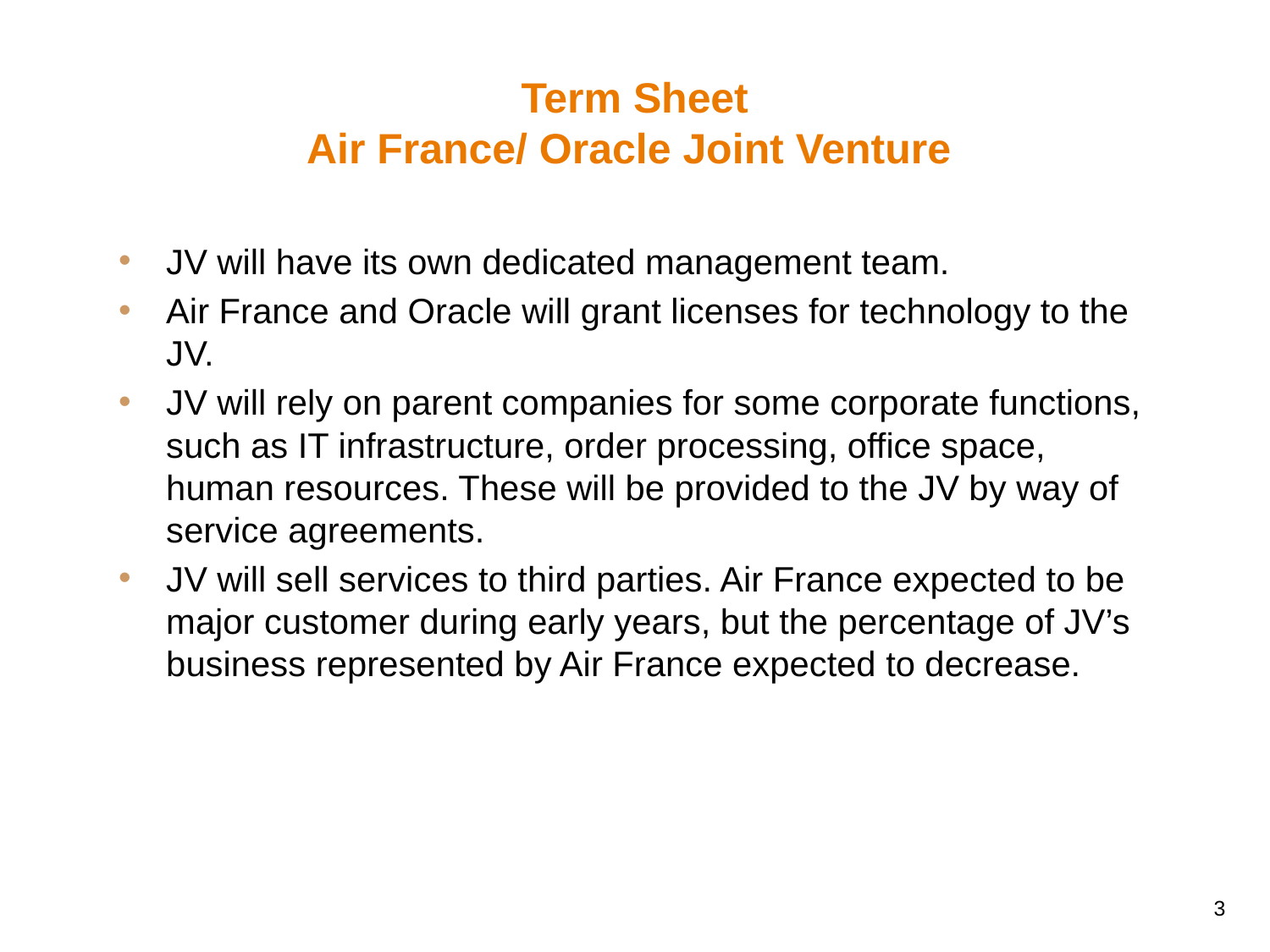

# Term Sheet Air France/ Oracle Joint Venture
JV will have its own dedicated management team.
Air France and Oracle will grant licenses for technology to the JV.
JV will rely on parent companies for some corporate functions, such as IT infrastructure, order processing, office space, human resources. These will be provided to the JV by way of service agreements.
JV will sell services to third parties. Air France expected to be major customer during early years, but the percentage of JV’s business represented by Air France expected to decrease.

3